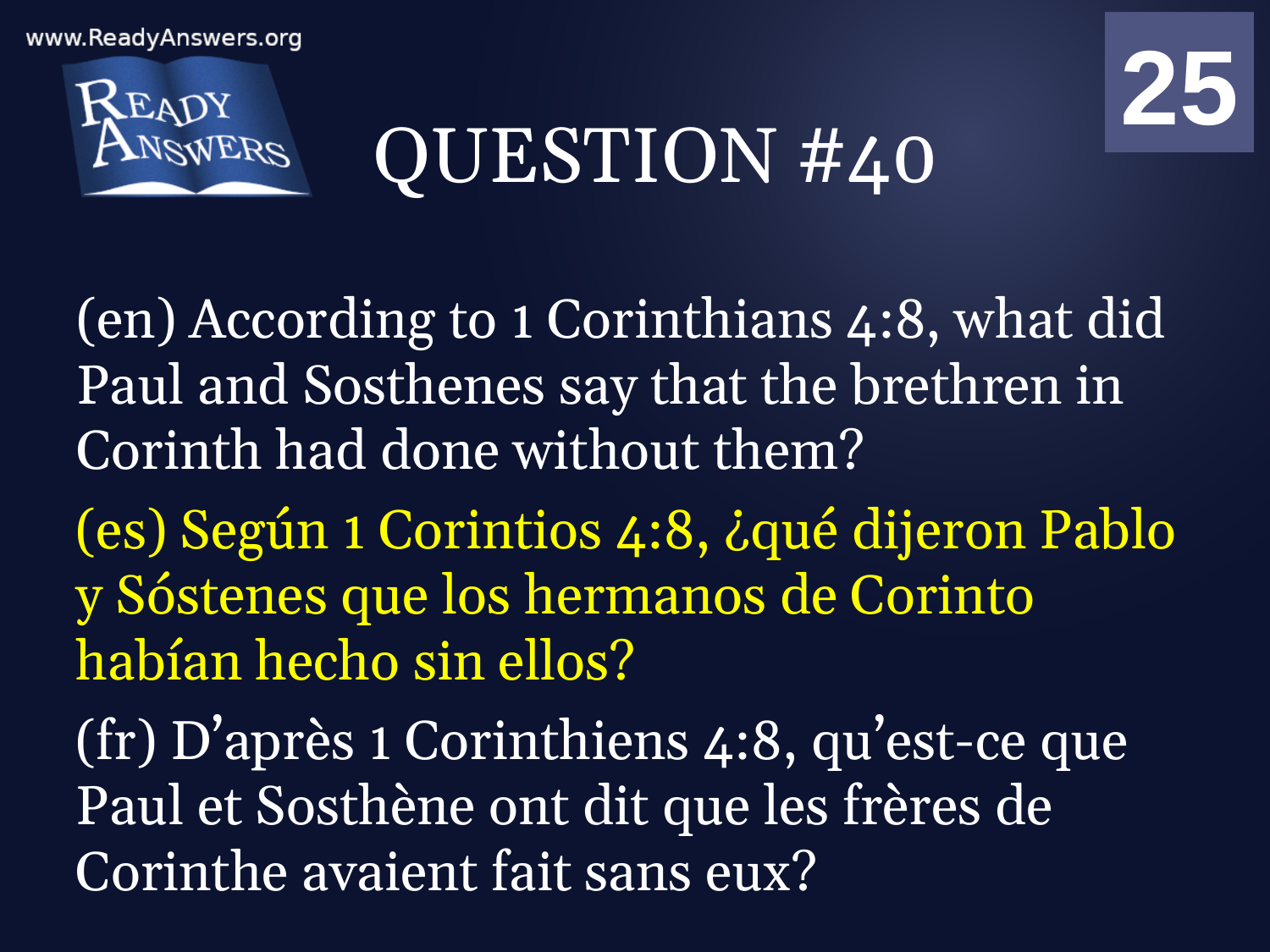

01
02
03
04
05
06
07
08
09
10
11
12
13
14
15
16
17
18
19
20
21
22
23
24
25
00
# QUESTION #40
(en) According to 1 Corinthians 4:8, what did Paul and Sosthenes say that the brethren in Corinth had done without them?
(es) Según 1 Corintios 4:8, ¿qué dijeron Pablo y Sóstenes que los hermanos de Corinto habían hecho sin ellos?
(fr) D’après 1 Corinthiens 4:8, qu’est-ce que Paul et Sosthène ont dit que les frères de Corinthe avaient fait sans eux?